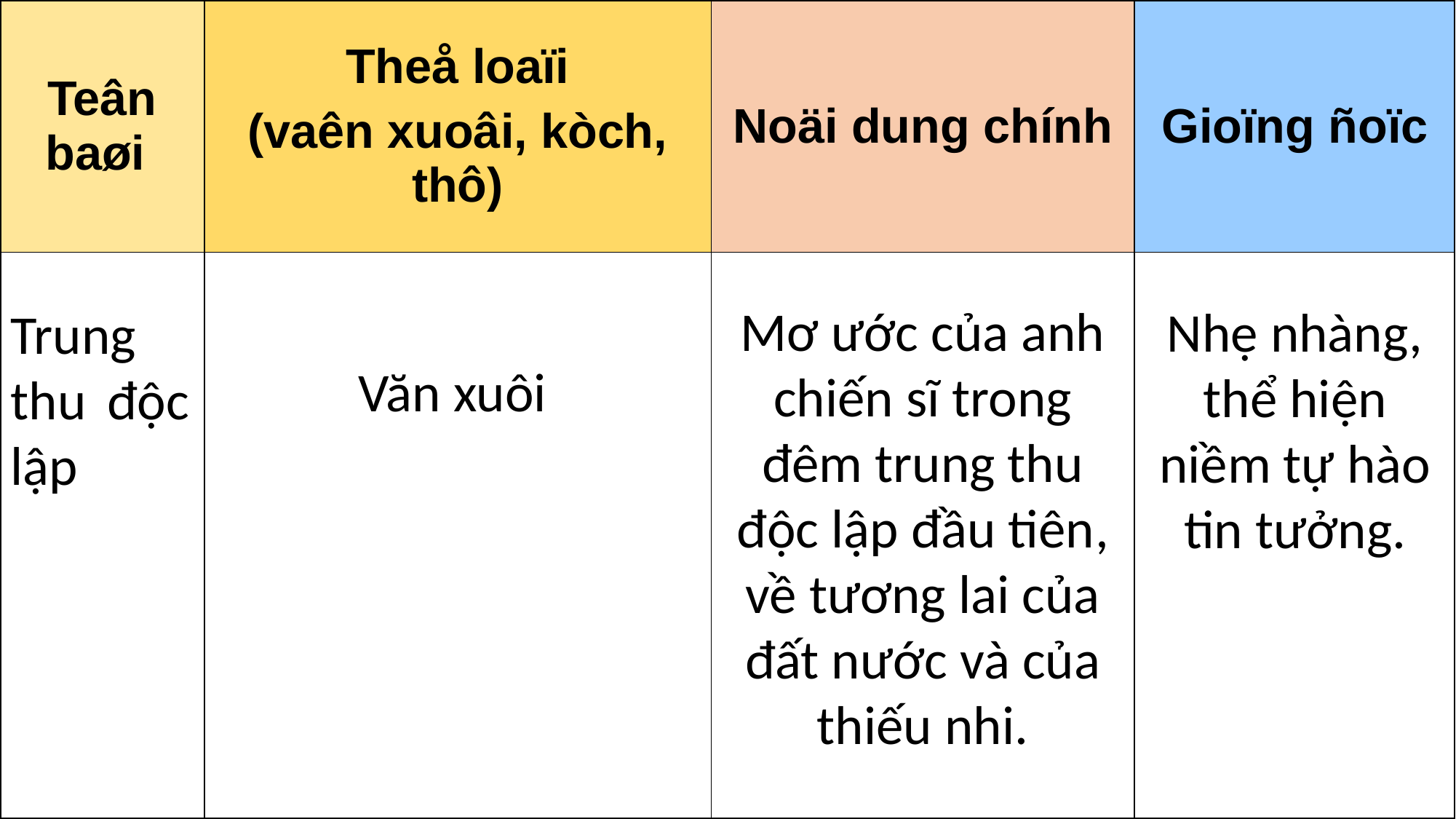

| Teân baøi | Theå loaïi (vaên xuoâi, kòch, thô) | Noäi dung chính | Gioïng ñoïc |
| --- | --- | --- | --- |
|  |  |  |  |
Mơ ước của anh chiến sĩ trong đêm trung thu độc lập đầu tiên, về tương lai của đất nước và của thiếu nhi.
Nhẹ nhàng, thể hiện niềm tự hào tin tưởng.
Trung thu độc lập
Văn xuôi